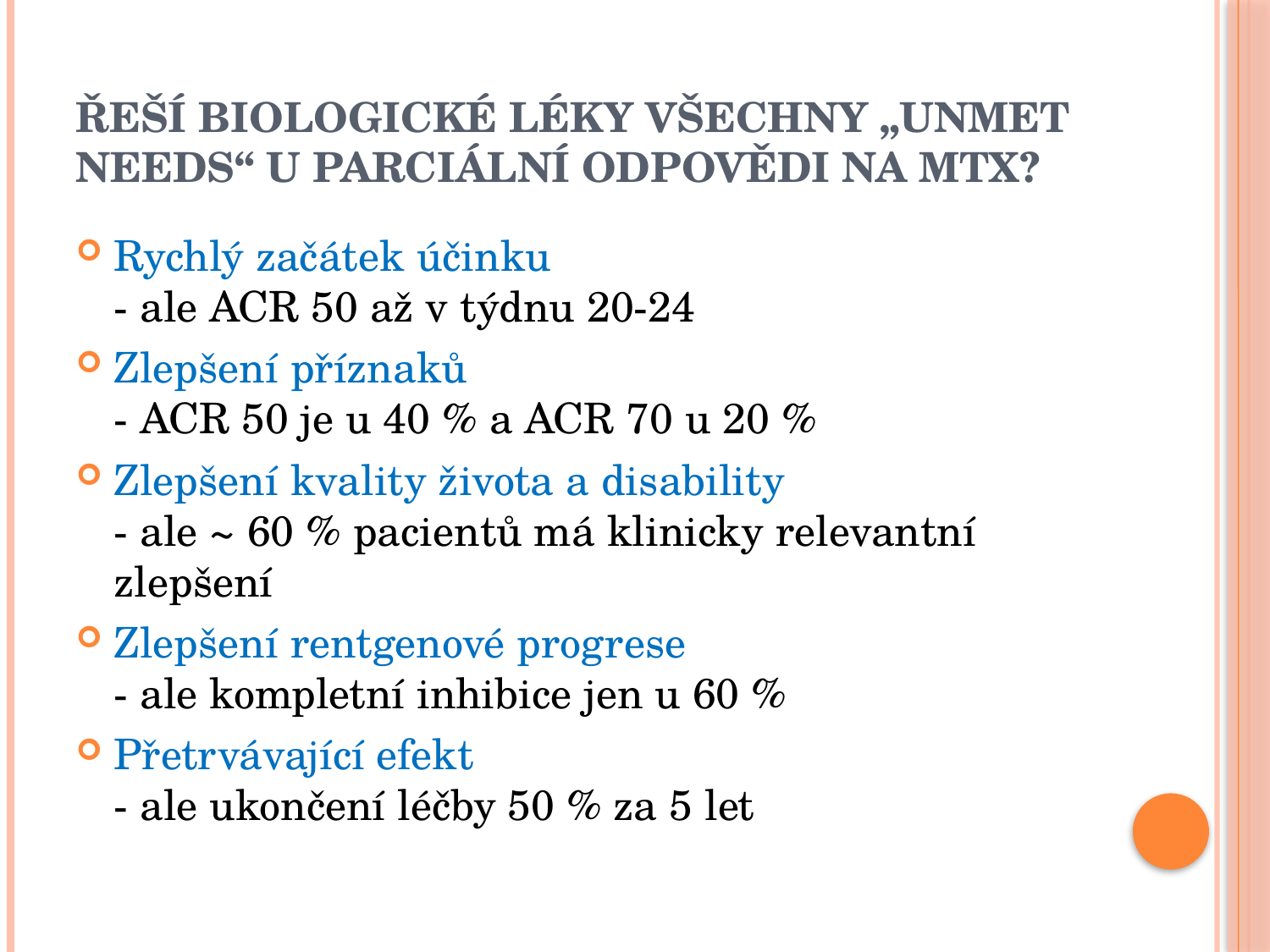

# Řeší biologické léky všechny „unmet needs“ u parciální odpovědi na MTX?
Rychlý začátek účinku
- ale ACR 50 až v týdnu 20-24
Zlepšení příznaků
- ACR 50 je u 40 % a ACR 70 u 20 %
Zlepšení kvality života a disability
- ale ~ 60 % pacientů má klinicky relevantní zlepšení
Zlepšení rentgenové progrese
- ale kompletní inhibice jen u 60 %
Přetrvávající efekt
- ale ukončení léčby 50 % za 5 let